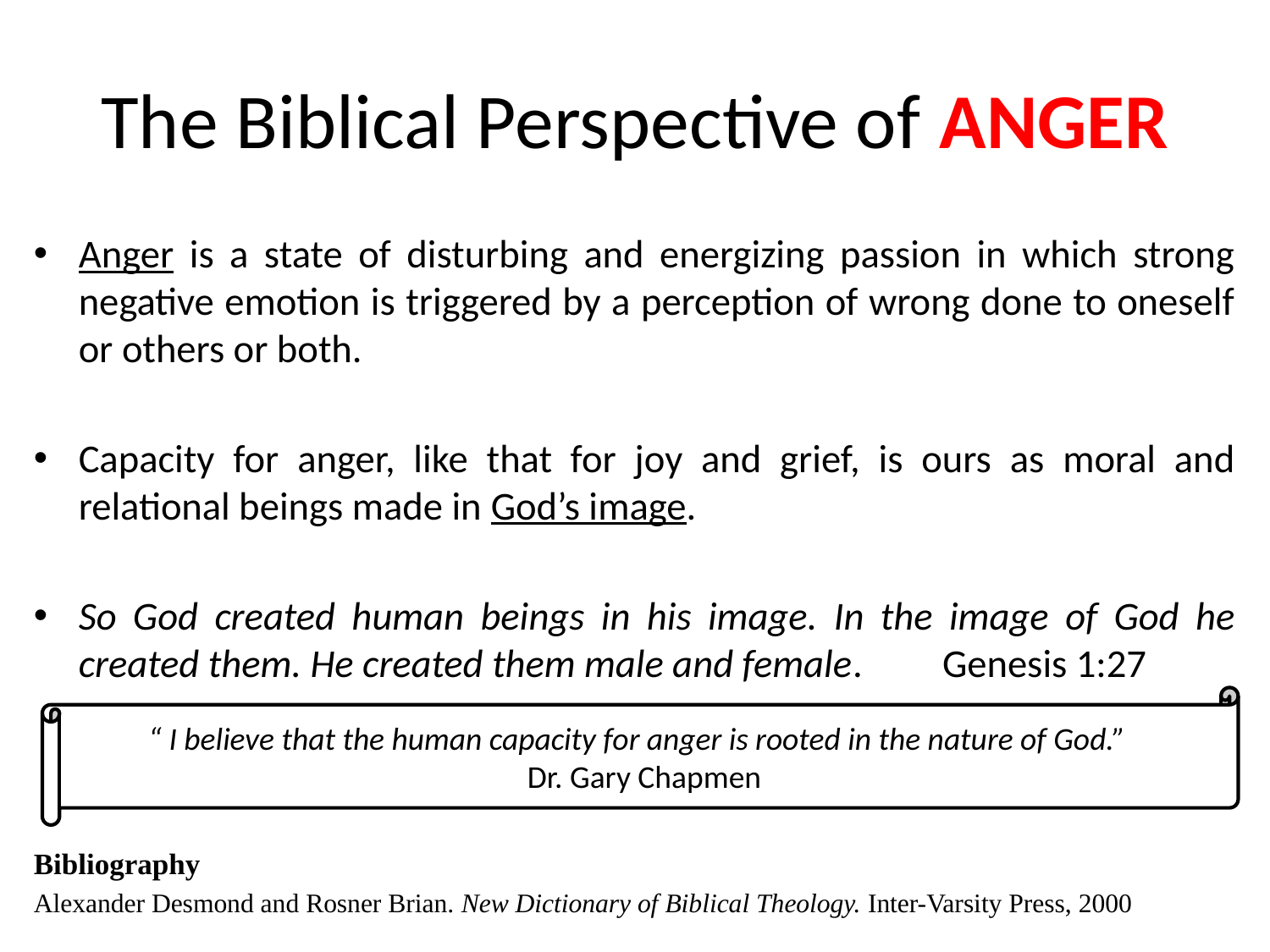

# The Biblical Perspective of ANGER
Anger is a state of disturbing and energizing passion in which strong negative emotion is triggered by a perception of wrong done to oneself or others or both.

Capacity for anger, like that for joy and grief, is ours as moral and relational beings made in God’s image.

So God created human beings in his image. In the image of God he created them. He created them male and female.         Genesis 1:27

Bibliography
Alexander Desmond and Rosner Brian. New Dictionary of Biblical Theology. Inter-Varsity Press, 2000
“ I believe that the human capacity for anger is rooted in the nature of God.”
Dr. Gary Chapmen